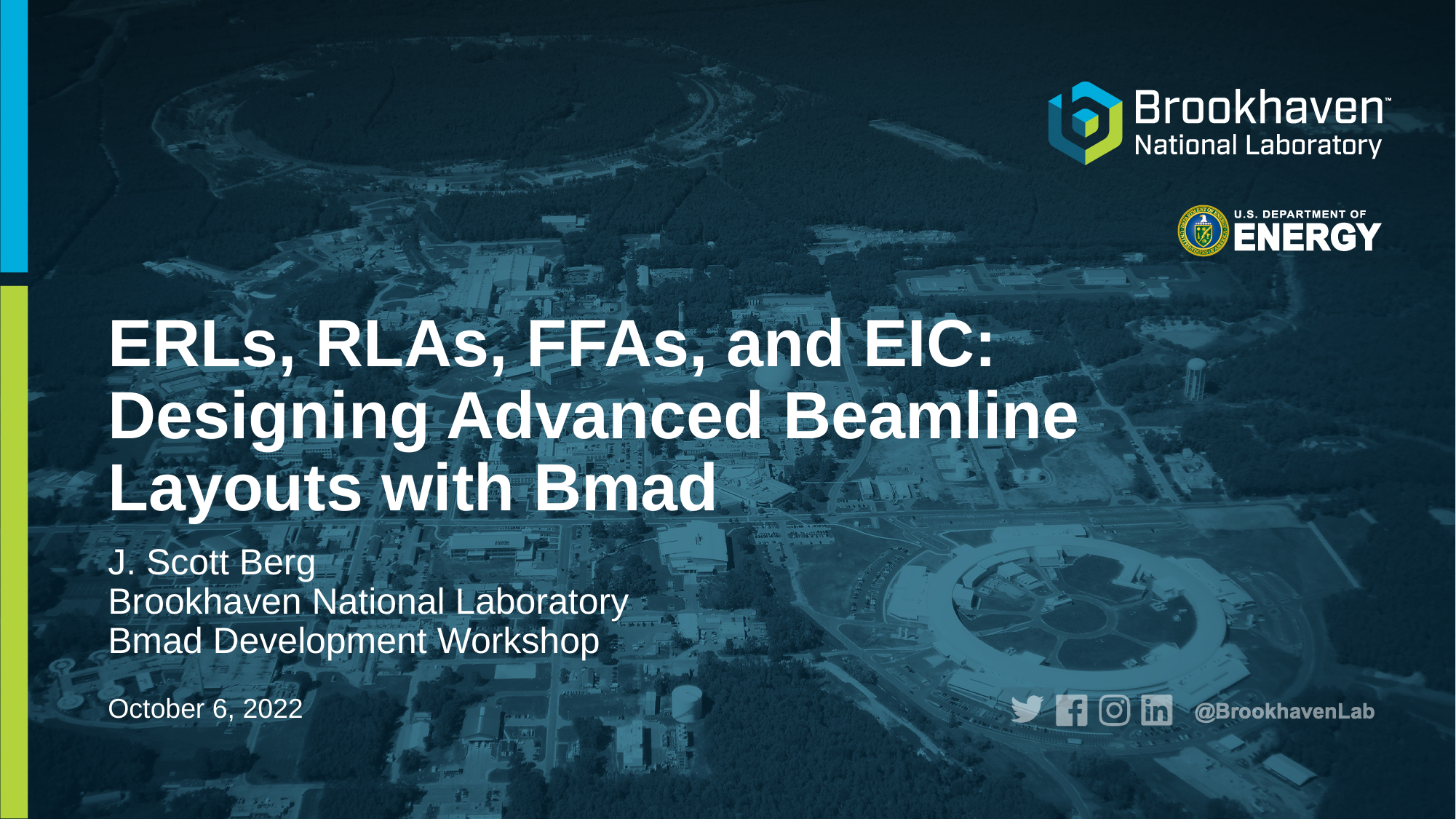

# ERLs, RLAs, FFAs, and EIC: Designing Advanced Beamline Layouts with Bmad
J. Scott Berg
Brookhaven National Laboratory
Bmad Development Workshop
October 6, 2022